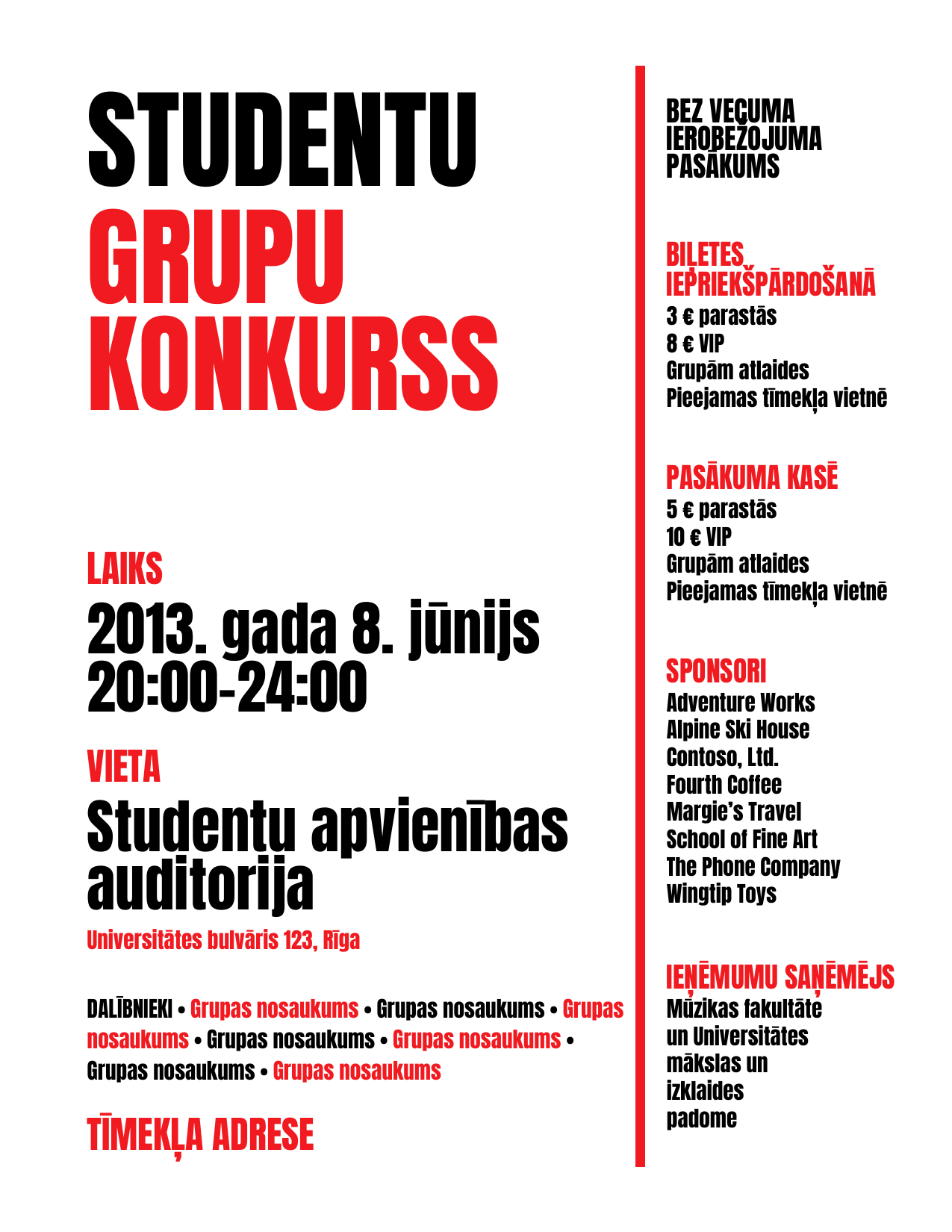

Studentu
Bez vecuma ierobežojuma
pasākums
Grupu konkurss
Biļetes iepriekšpārdošanā
3 € parastās
8 € VIP
Grupām atlaides
Pieejamas tīmekļa vietnē
Pasākuma kasē
5 € parastās
10 € VIP
Grupām atlaides
Pieejamas tīmekļa vietnē
Laiks
Sponsori
2013. gada 8. jūnijs
20:00-24:00
Adventure Works
Alpine Ski House
Contoso, Ltd.
Fourth Coffee
Margie’s Travel
School of Fine Art
The Phone Company
Wingtip Toys
Vieta
Studentu apvienības auditorija
Ieņēmumu saņēmējs
Universitātes bulvāris 123, Rīga
DALĪBNIEKI • Grupas nosaukums • Grupas nosaukums • Grupas nosaukums • Grupas nosaukums • Grupas nosaukums • Grupas nosaukums • Grupas nosaukums
Mūzikas fakultāte
un Universitātes
mākslas un
izklaides
padome
TĪMEKĻA ADRESE